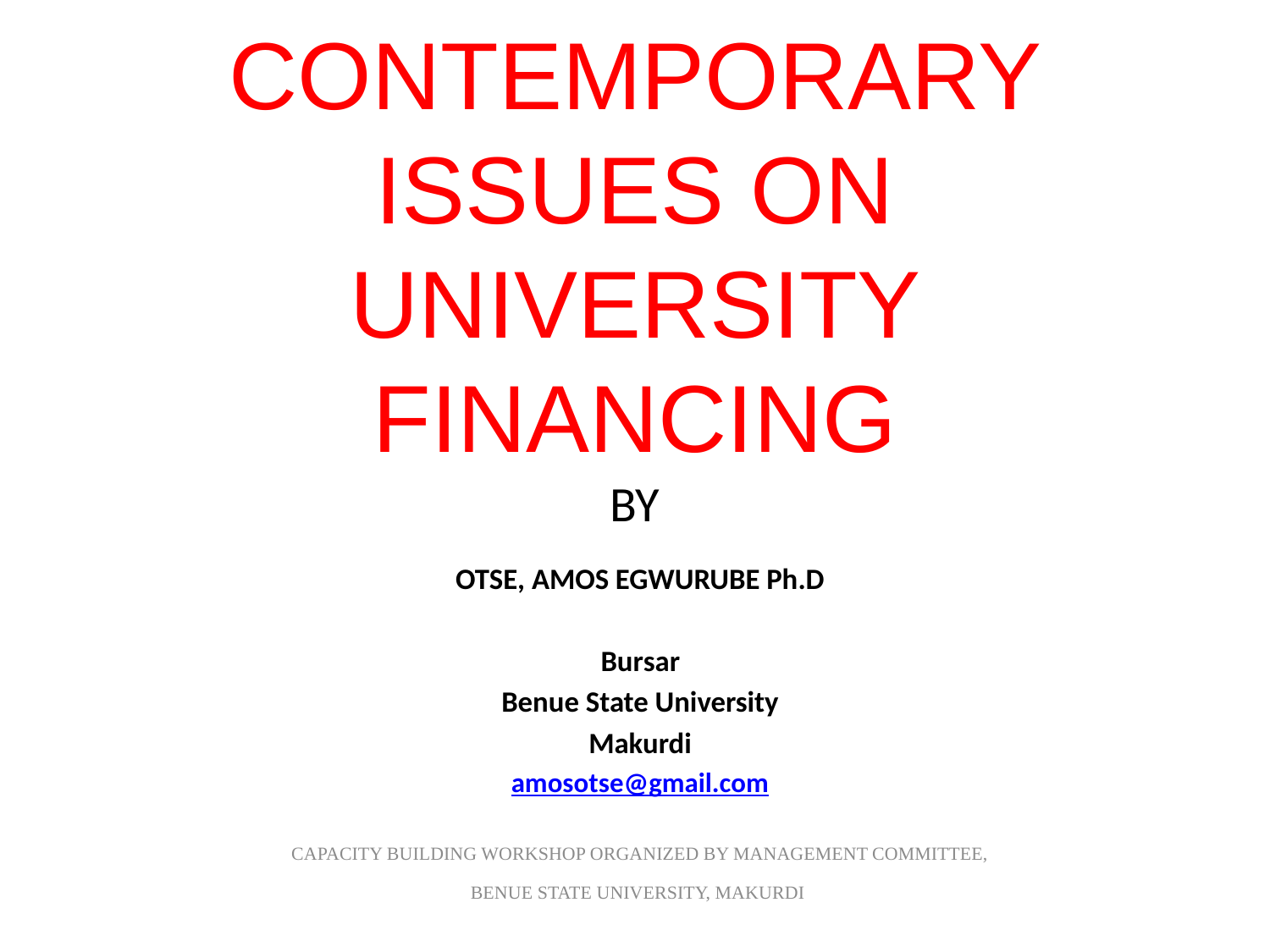

# CONTEMPORARY ISSUES ON UNIVERSITY FINANCING
BY

OTSE, AMOS EGWURUBE Ph.D

Bursar
Benue State University
Makurdi
amosotse@gmail.com

CAPACITY BUILDING WORKSHOP ORGANIZED BY MANAGEMENT COMMITTEE,
BENUE STATE UNIVERSITY, MAKURDI